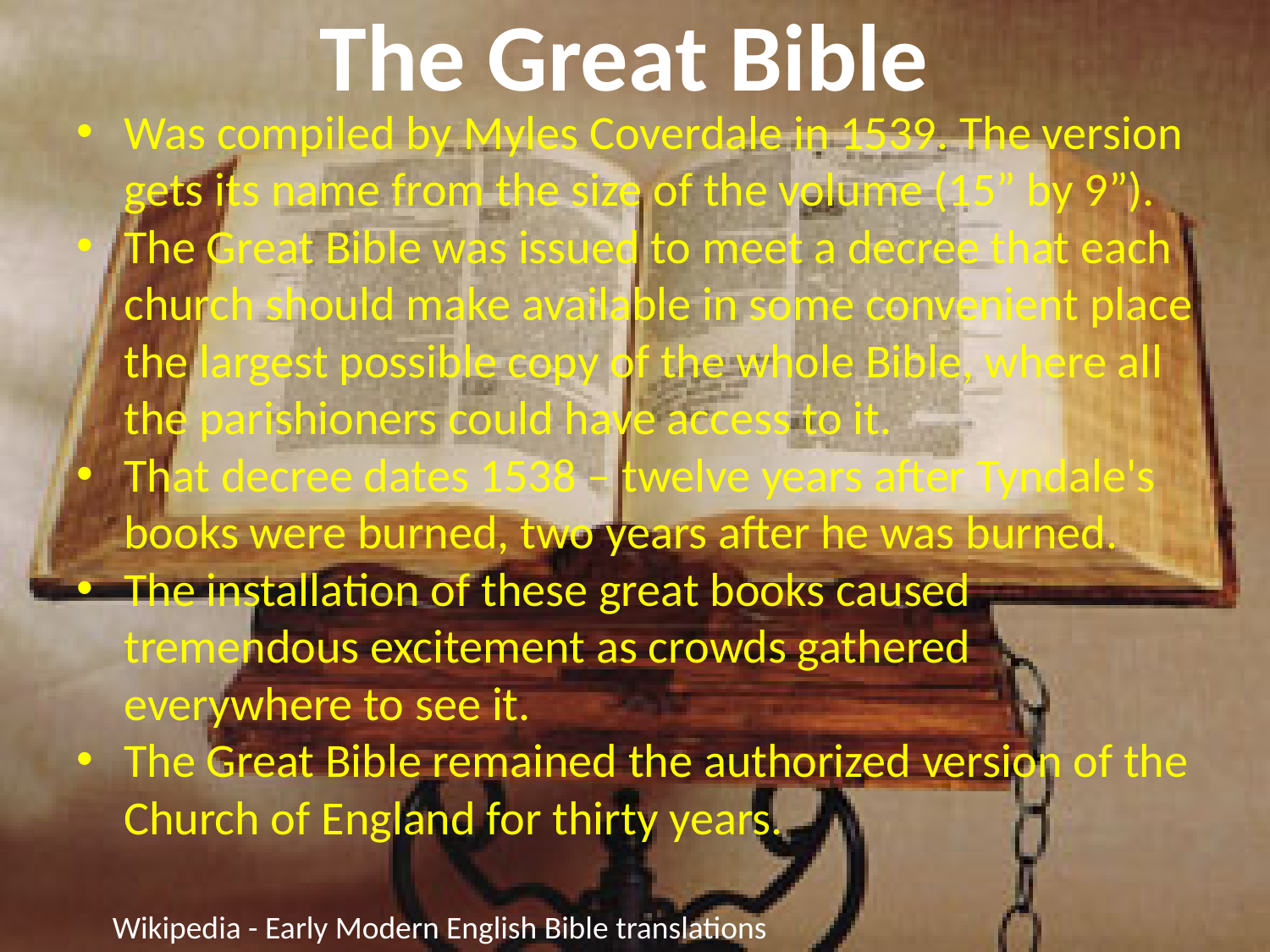

# The Great Bible
Was compiled by Myles Coverdale in 1539. The version gets its name from the size of the volume (15” by 9”).
The Great Bible was issued to meet a decree that each church should make available in some convenient place the largest possible copy of the whole Bible, where all the parishioners could have access to it.
That decree dates 1538 – twelve years after Tyndale's books were burned, two years after he was burned.
The installation of these great books caused tremendous excitement as crowds gathered everywhere to see it.
The Great Bible remained the authorized version of the Church of England for thirty years.
Wikipedia - Early Modern English Bible translations